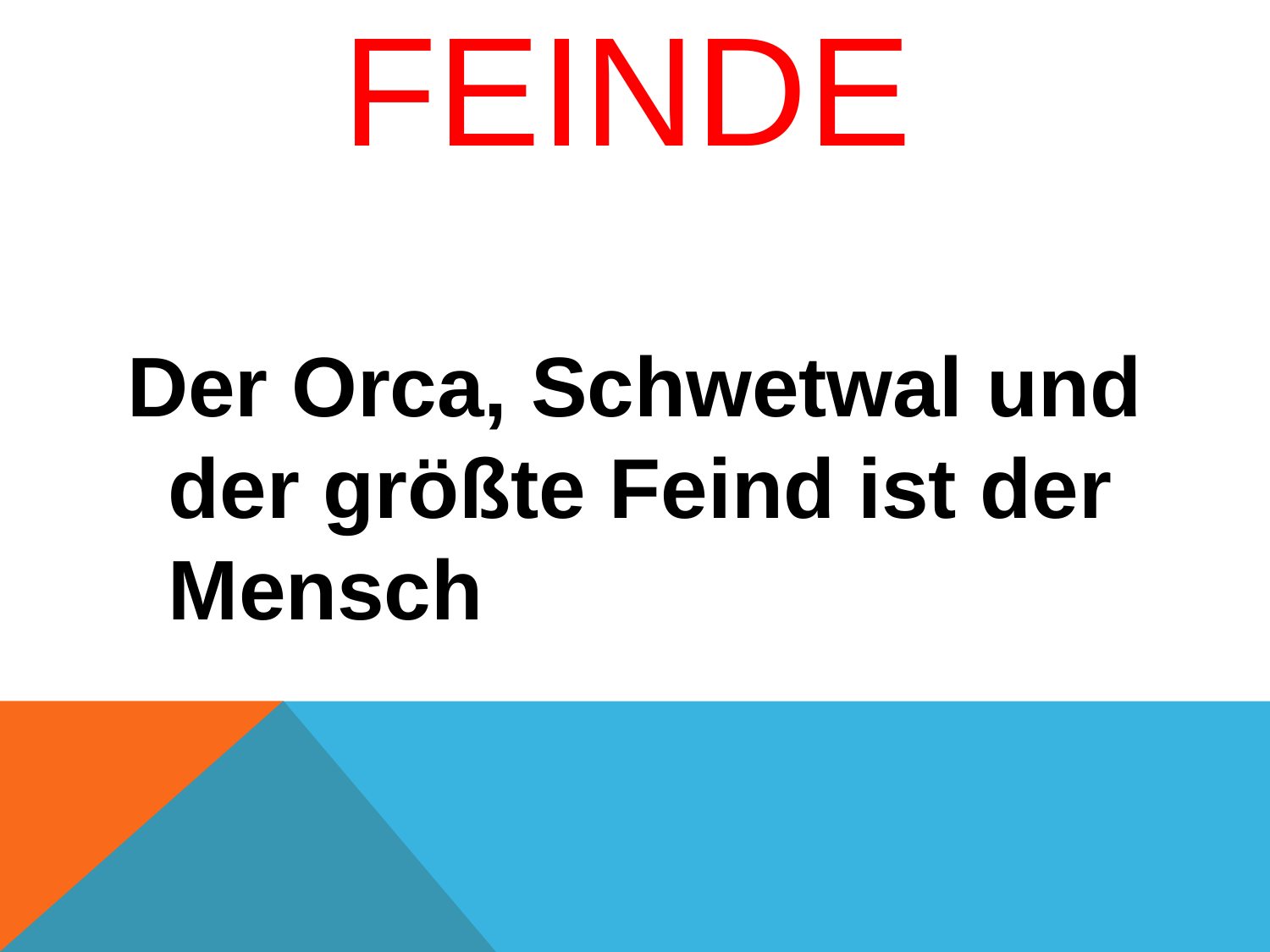

# Feinde
Der Orca, Schwetwal und der größte Feind ist der Mensch